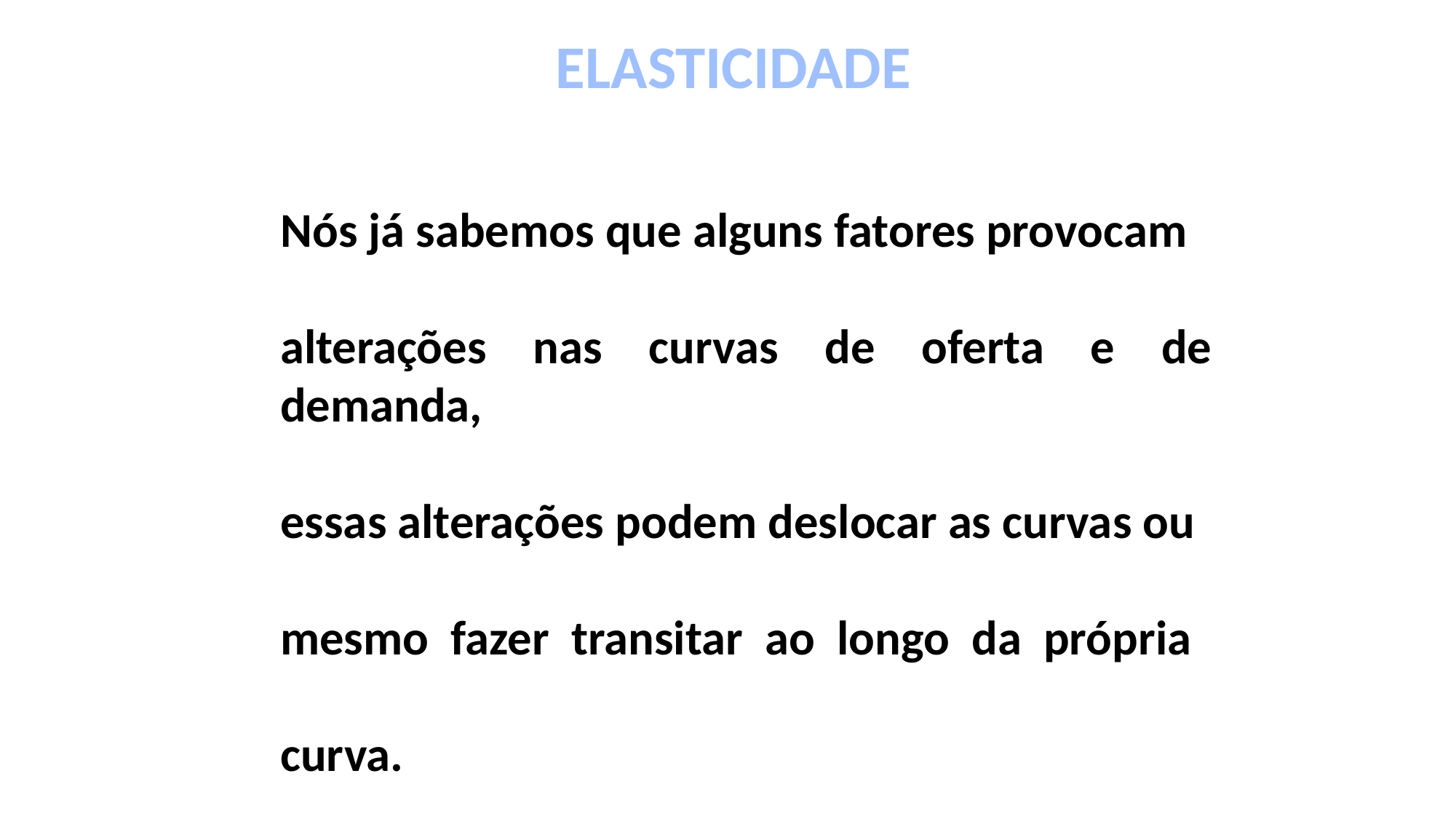

ELASTICIDADE

Nós já sabemos que alguns fatores provocam

alterações nas curvas de oferta e de demanda,

essas alterações podem deslocar as curvas ou

mesmo  fazer  transitar  ao  longo  da  própria

curva.